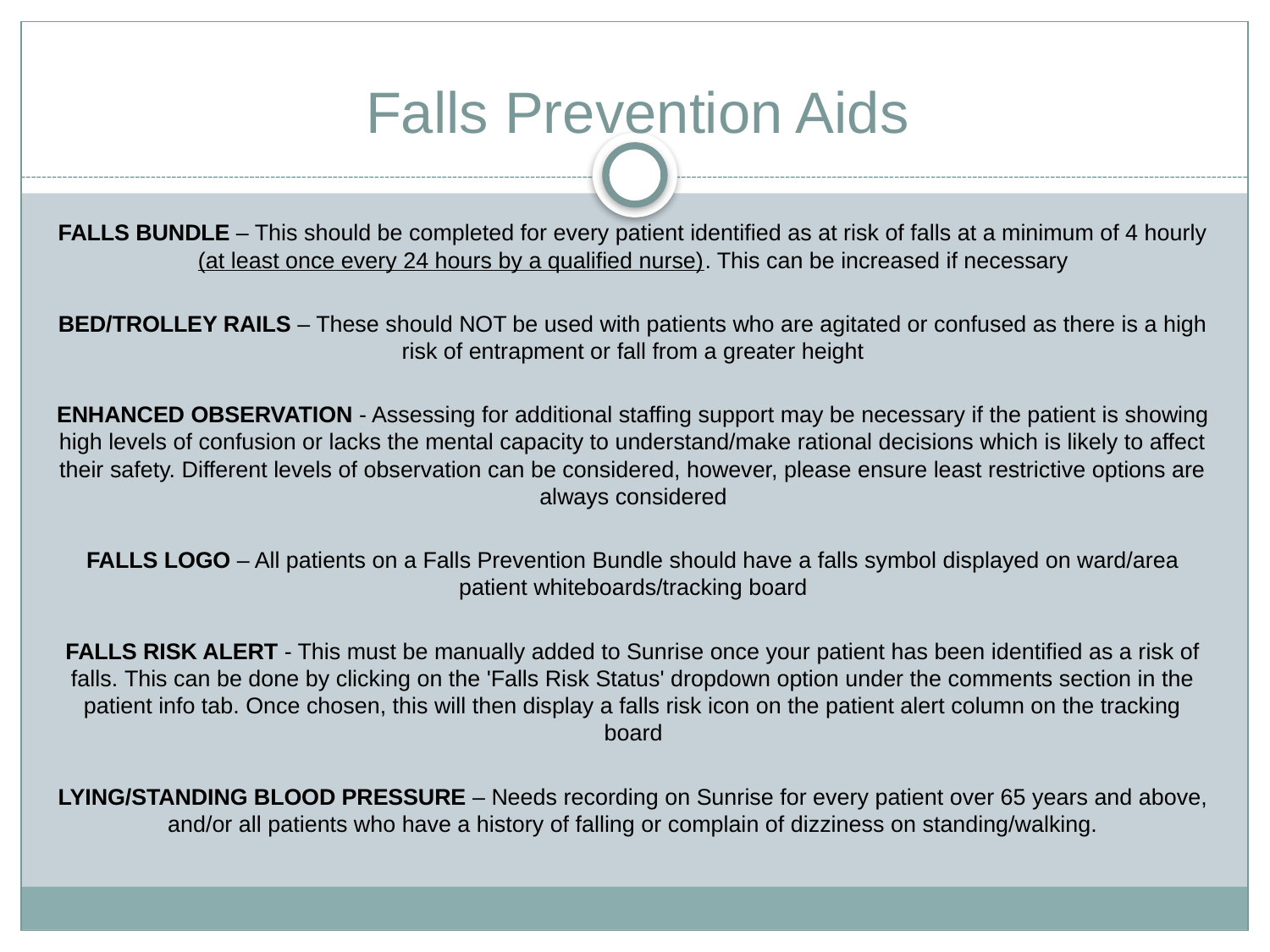

# Falls Prevention Aids
FALLS BUNDLE – This should be completed for every patient identified as at risk of falls at a minimum of 4 hourly (at least once every 24 hours by a qualified nurse). This can be increased if necessary

BED/TROLLEY RAILS – These should NOT be used with patients who are agitated or confused as there is a high risk of entrapment or fall from a greater height

ENHANCED OBSERVATION - Assessing for additional staffing support may be necessary if the patient is showing high levels of confusion or lacks the mental capacity to understand/make rational decisions which is likely to affect their safety. Different levels of observation can be considered, however, please ensure least restrictive options are always considered

FALLS LOGO – All patients on a Falls Prevention Bundle should have a falls symbol displayed on ward/area patient whiteboards/tracking board

FALLS RISK ALERT - This must be manually added to Sunrise once your patient has been identified as a risk of falls. This can be done by clicking on the 'Falls Risk Status' dropdown option under the comments section in the patient info tab. Once chosen, this will then display a falls risk icon on the patient alert column on the tracking board

LYING/STANDING BLOOD PRESSURE – Needs recording on Sunrise for every patient over 65 years and above, and/or all patients who have a history of falling or complain of dizziness on standing/walking.